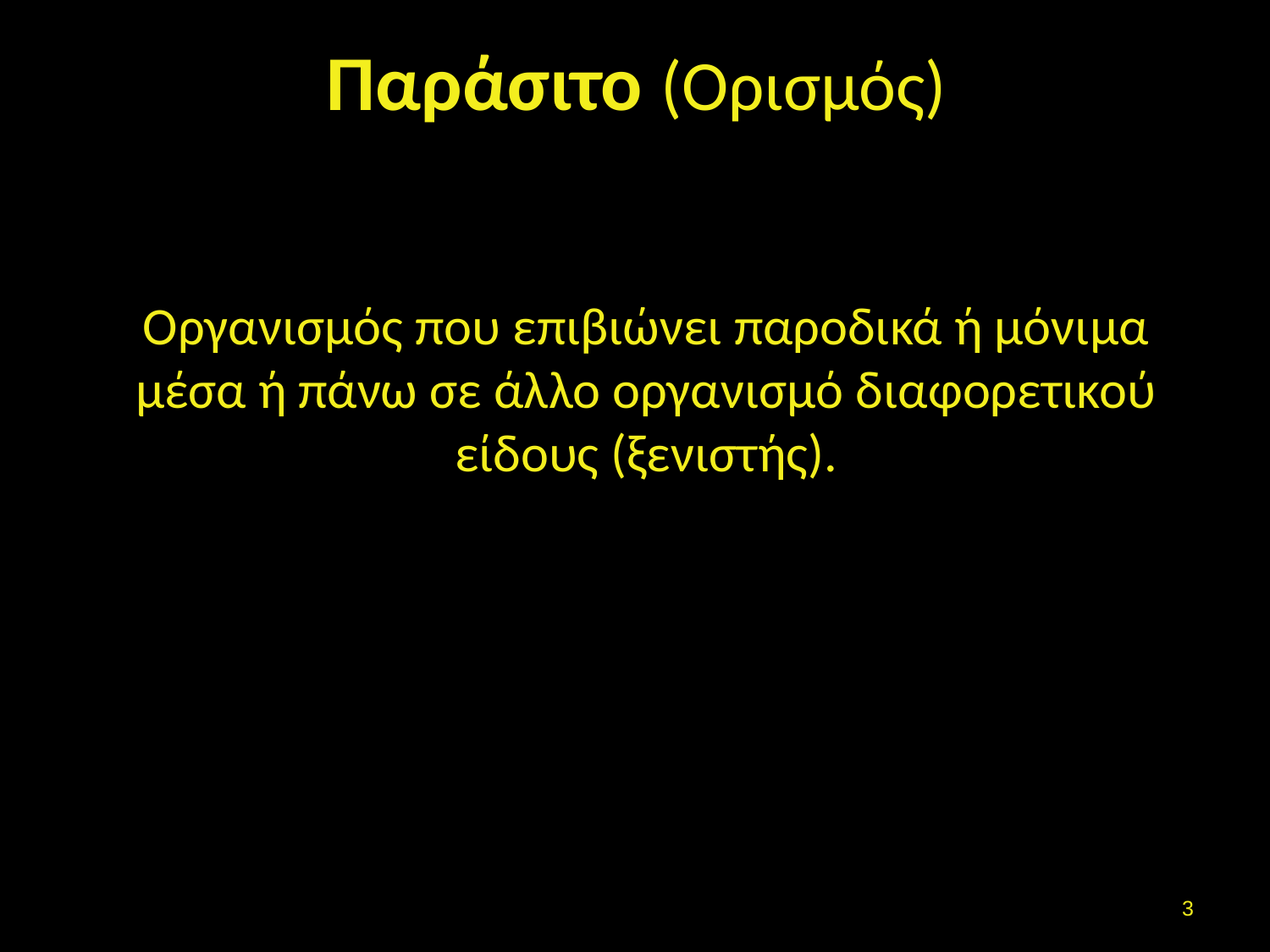

# Παράσιτο (Ορισμός)
Οργανισμός που επιβιώνει παροδικά ή μόνιμα μέσα ή πάνω σε άλλο οργανισμό διαφορετικού είδους (ξενιστής).

3